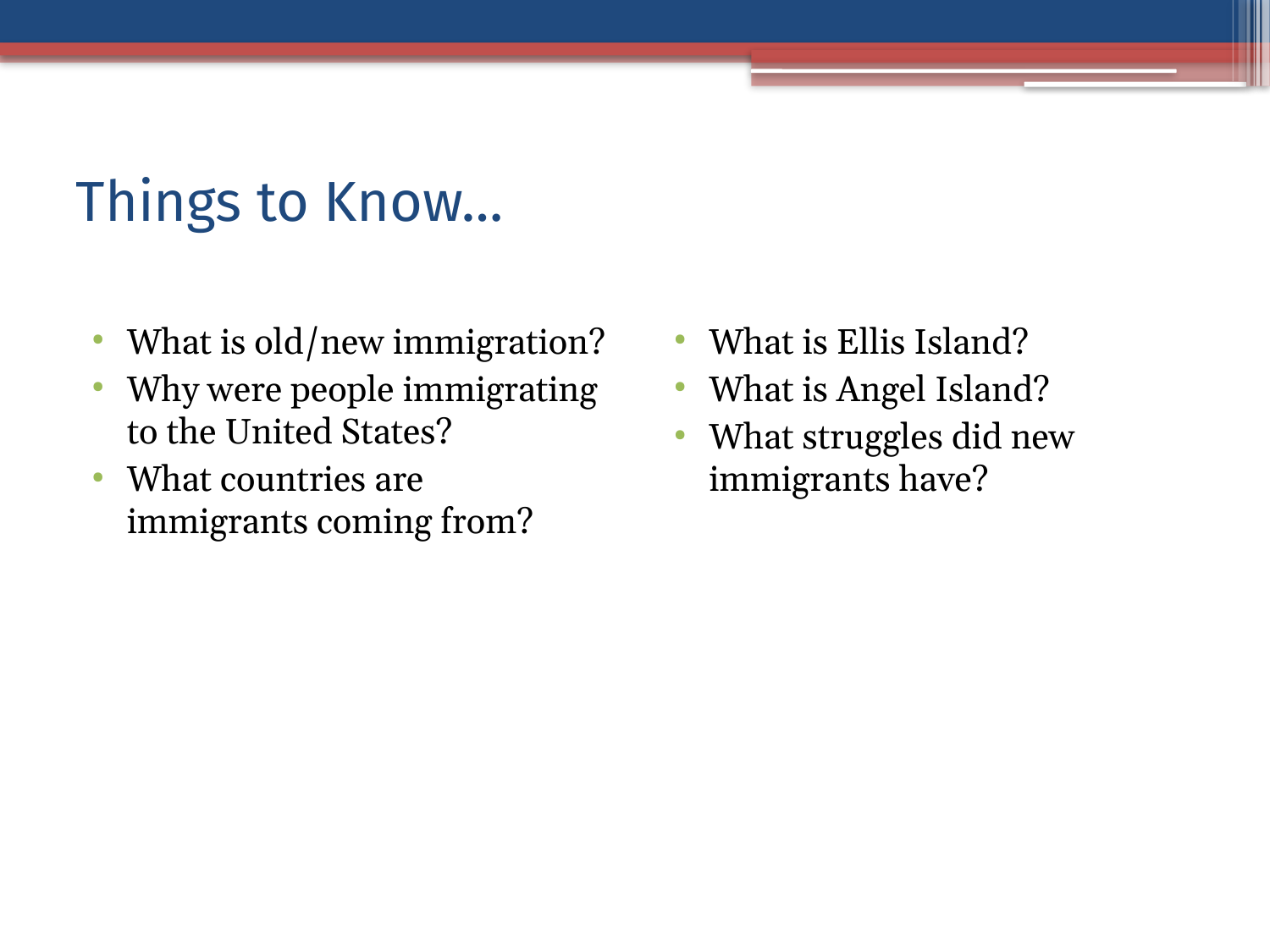

# Things to Know…
What is old/new immigration?
Why were people immigrating to the United States?
What countries are immigrants coming from?

What is Ellis Island?
What is Angel Island?
What struggles did new immigrants have?